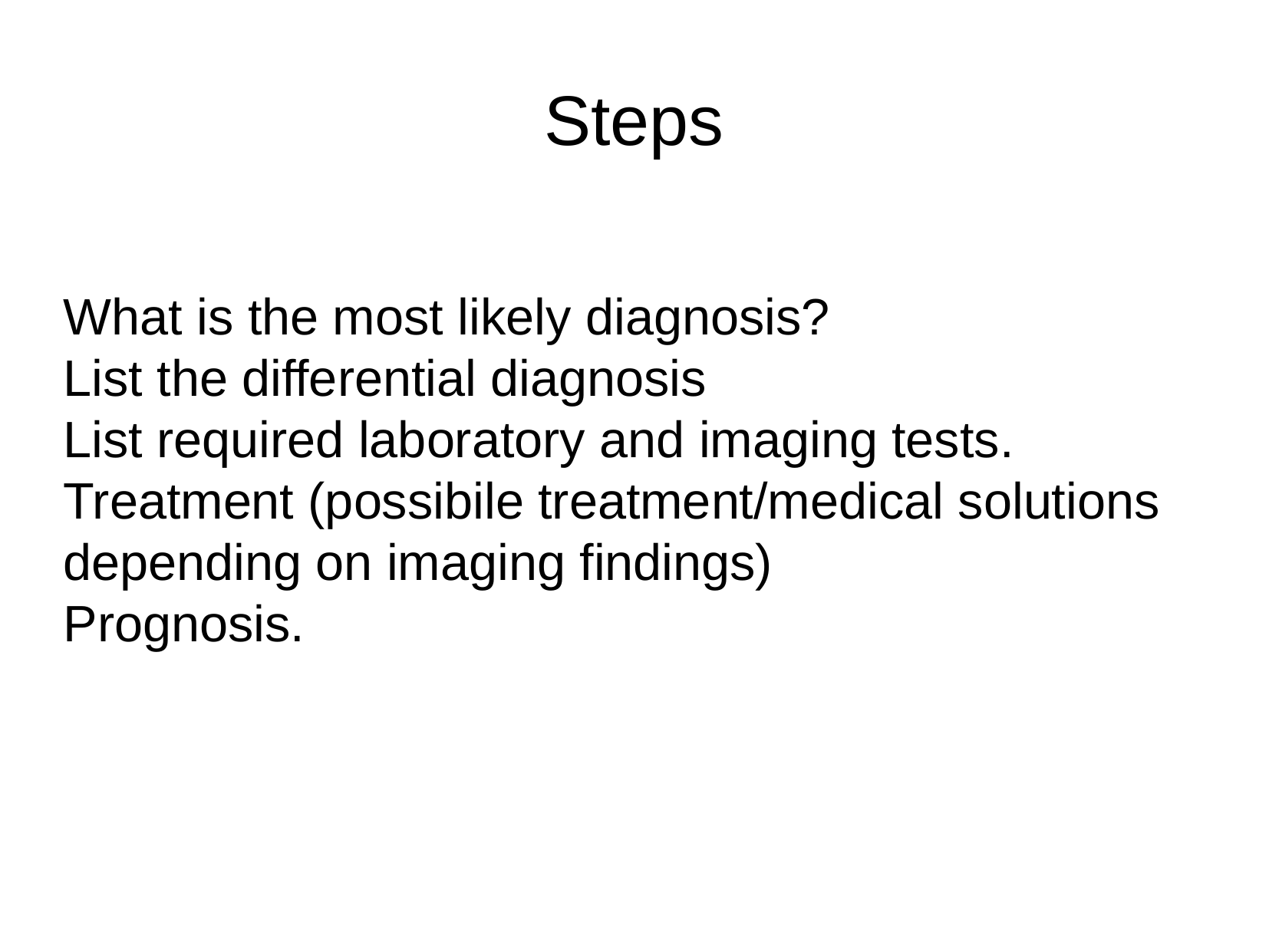

Steps

What is the most likely diagnosis?
List the differential diagnosis
List required laboratory and imaging tests.
Treatment (possibile treatment/medical solutions depending on imaging findings)
Prognosis.